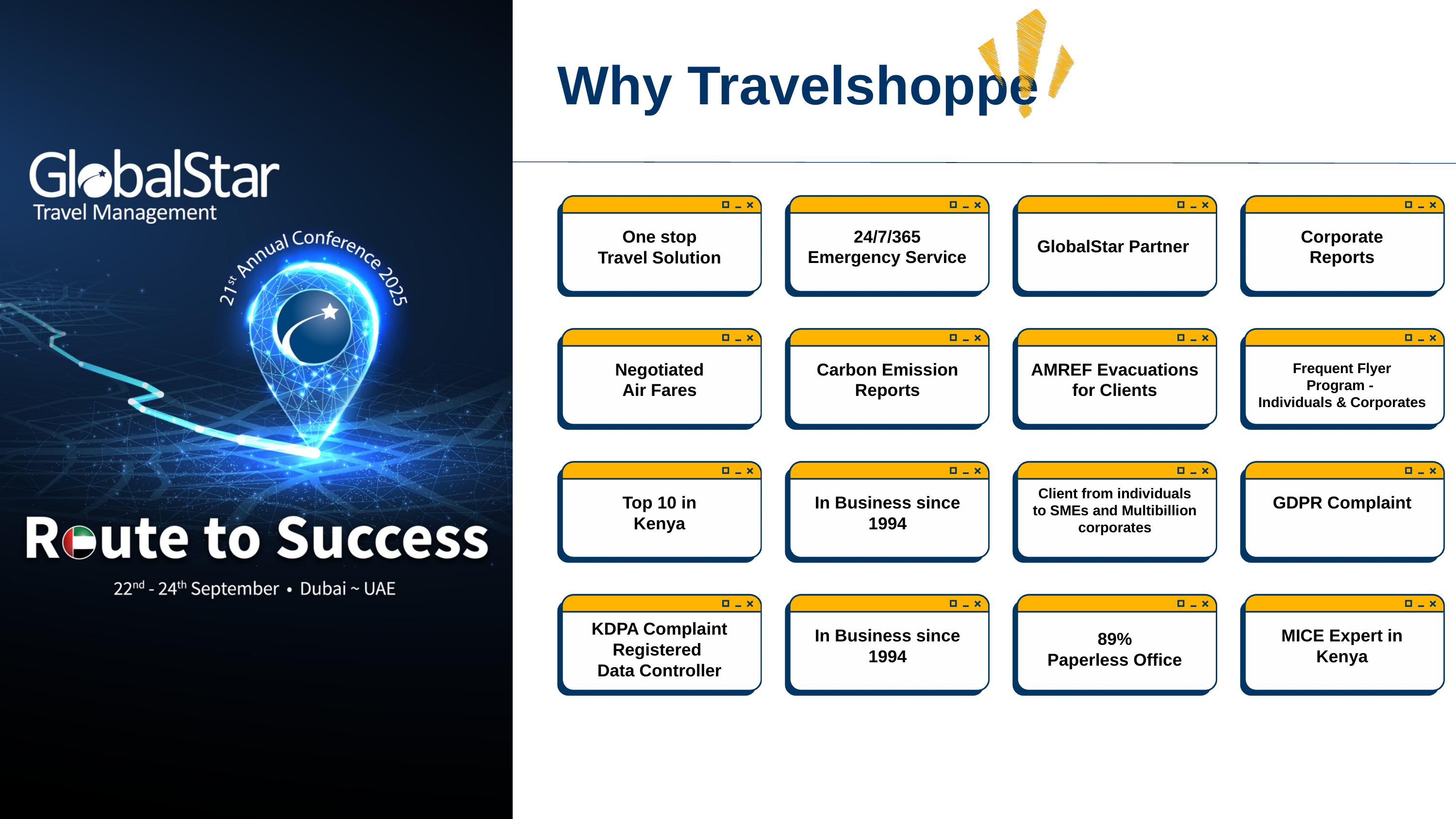

Why Travelshoppe

24/7/365
Emergency Service
Corporate
Reports
One stop
Travel Solution
GlobalStar Partner

Negotiated
Air Fares
Carbon Emission
Reports
AMREF Evacuations
for Clients
Frequent Flyer
Program -
Individuals & Corporates

Client from individuals to SMEs and Multibillion corporates
Top 10 in
Kenya
In Business since
1994
GDPR Complaint

KDPA Complaint
Registered
Data Controller
In Business since
1994
MICE Expert in
Kenya
89%
Paperless Office